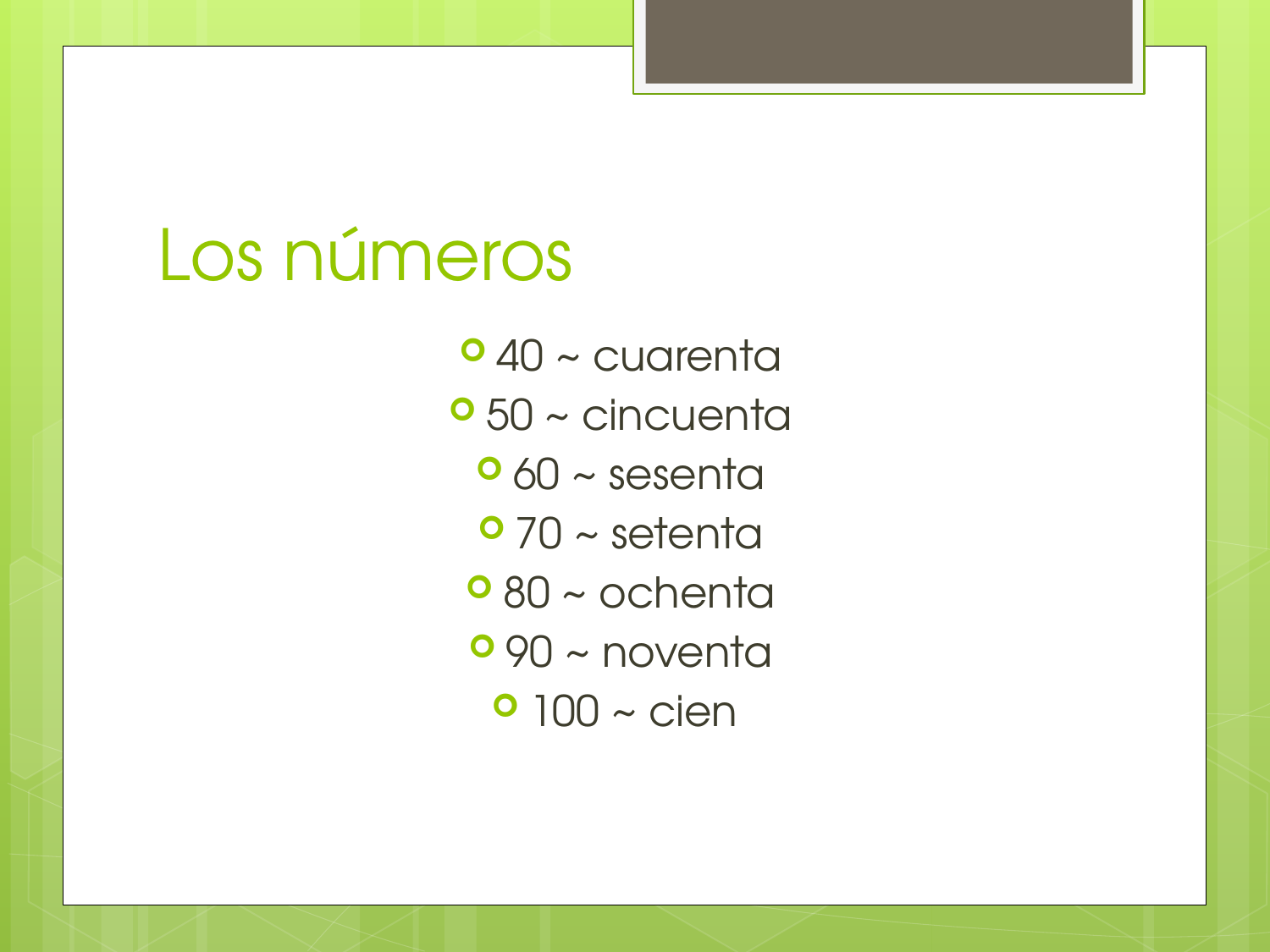

# Los números
40 ~ cuarenta
50 ~ cincuenta
60 ~ sesenta
70 ~ setenta
80 ~ ochenta
90 ~ noventa
100 ~ cien